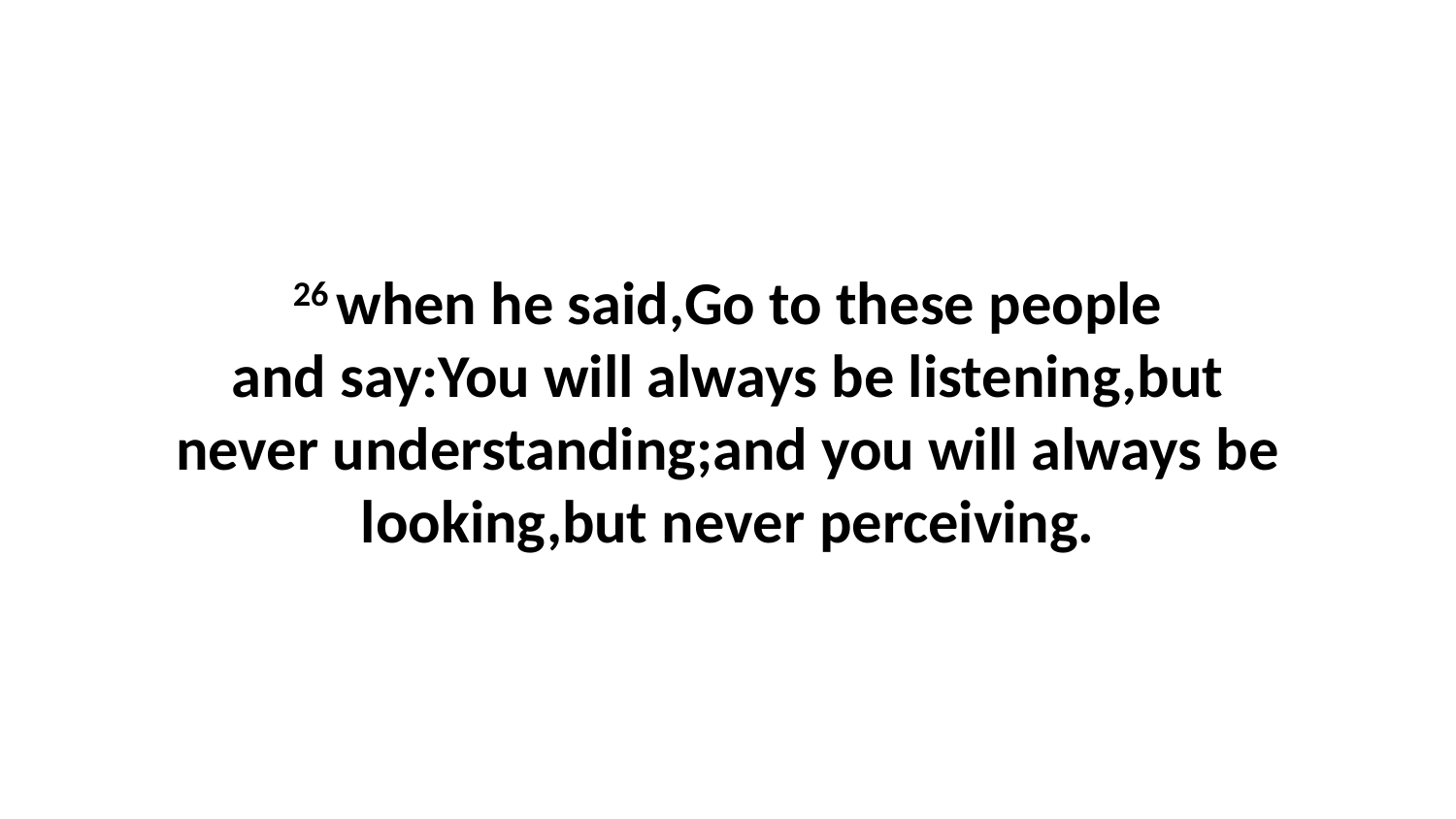

26 when he said,Go to these people and say:You will always be listening,but never understanding;and you will always be looking,but never perceiving.